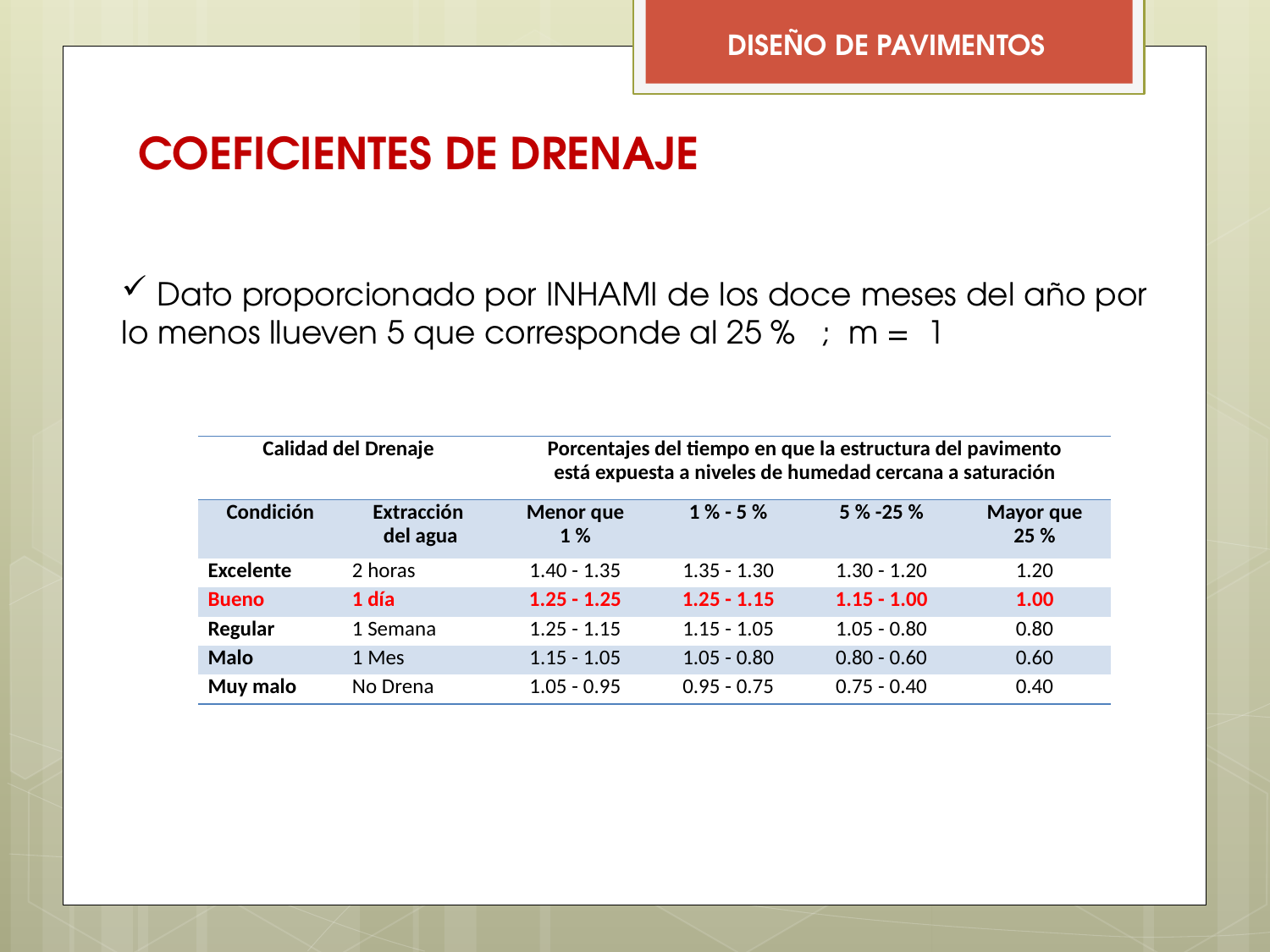

DISEÑO DE PAVIMENTOS
COEFICIENTES DE DRENAJE
 Dato proporcionado por INHAMI de los doce meses del año por lo menos llueven 5 que corresponde al 25 %   ;  m =  1
| Calidad del Drenaje |  | Porcentajes del tiempo en que la estructura del pavimento está expuesta a niveles de humedad cercana a saturación |  |  |  |
| --- | --- | --- | --- | --- | --- |
| Condición | Extracción del agua | Menor que 1 % | 1 % - 5 % | 5 % -25 % | Mayor que 25 % |
| Excelente | 2 horas | 1.40 - 1.35 | 1.35 - 1.30 | 1.30 - 1.20 | 1.20 |
| Bueno | 1 día | 1.25 - 1.25 | 1.25 - 1.15 | 1.15 - 1.00 | 1.00 |
| Regular | 1 Semana | 1.25 - 1.15 | 1.15 - 1.05 | 1.05 - 0.80 | 0.80 |
| Malo | 1 Mes | 1.15 - 1.05 | 1.05 - 0.80 | 0.80 - 0.60 | 0.60 |
| Muy malo | No Drena | 1.05 - 0.95 | 0.95 - 0.75 | 0.75 - 0.40 | 0.40 |